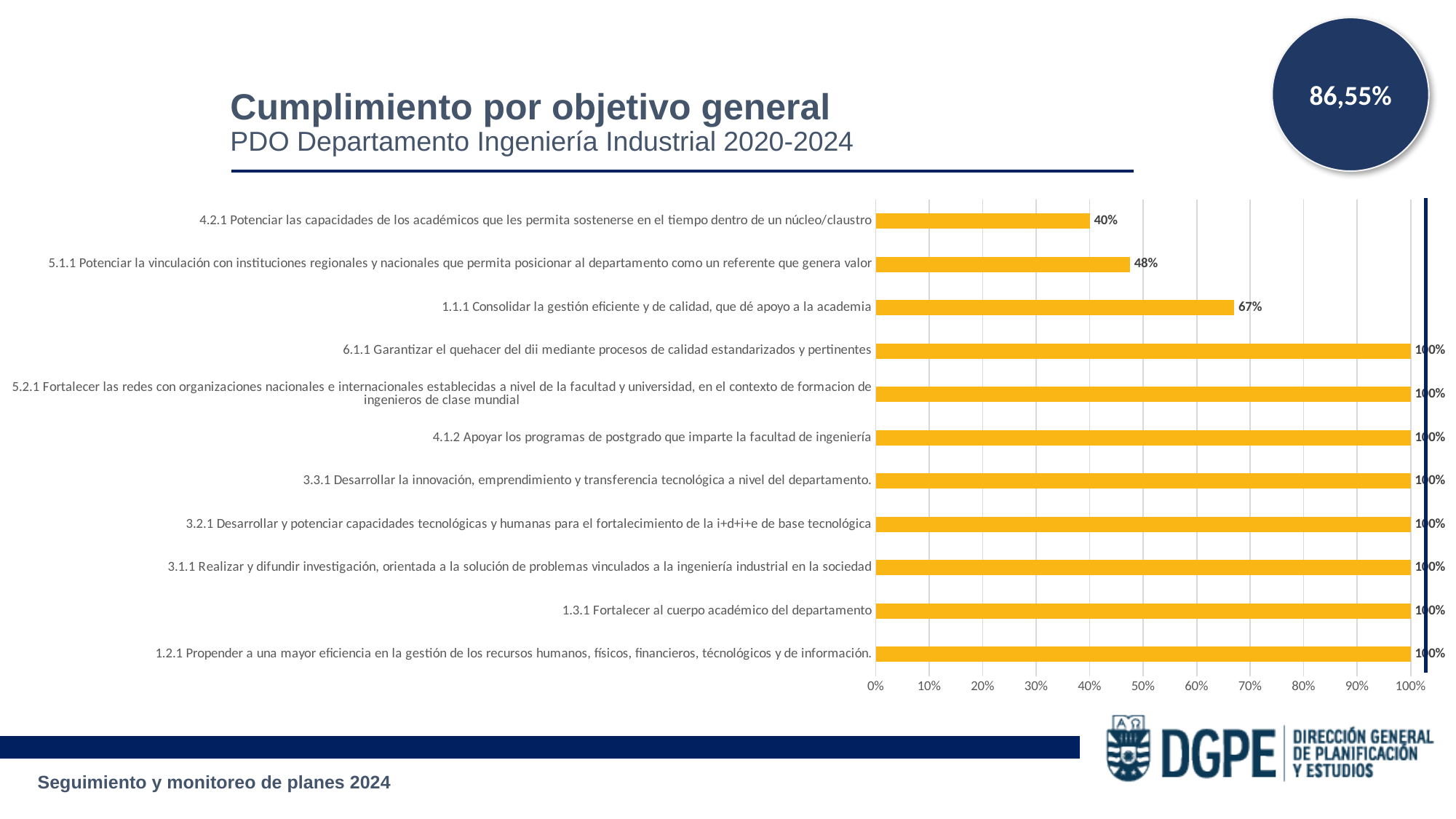

86,55%
Cumplimiento por objetivo general
PDO Departamento Ingeniería Industrial 2020-2024

### Chart

| Category |  |
|---|---|
| 1.2.1 Propender a una mayor eficiencia en la gestión de los recursos humanos, físicos, financieros, técnológicos y de información. | 1.0 |
| 1.3.1 Fortalecer al cuerpo académico del departamento | 1.0 |
| 3.1.1 Realizar y difundir investigación, orientada a la solución de problemas vinculados a la ingeniería industrial en la sociedad | 1.0 |
| 3.2.1 Desarrollar y potenciar capacidades tecnológicas y humanas para el fortalecimiento de la i+d+i+e de base tecnológica | 1.0 |
| 3.3.1 Desarrollar la innovación, emprendimiento y transferencia tecnológica a nivel del departamento. | 1.0 |
| 4.1.2 Apoyar los programas de postgrado que imparte la facultad de ingeniería | 1.0 |
| 5.2.1 Fortalecer las redes con organizaciones nacionales e internacionales establecidas a nivel de la facultad y universidad, en el contexto de formacion de ingenieros de clase mundial | 1.0 |
| 6.1.1 Garantizar el quehacer del dii mediante procesos de calidad estandarizados y pertinentes | 1.0 |
| 1.1.1 Consolidar la gestión eficiente y de calidad, que dé apoyo a la academia | 0.67 |
| 5.1.1 Potenciar la vinculación con instituciones regionales y nacionales que permita posicionar al departamento como un referente que genera valor | 0.475 |
| 4.2.1 Potenciar las capacidades de los académicos que les permita sostenerse en el tiempo dentro de un núcleo/claustro | 0.4 |
Seguimiento y monitoreo de planes 2024